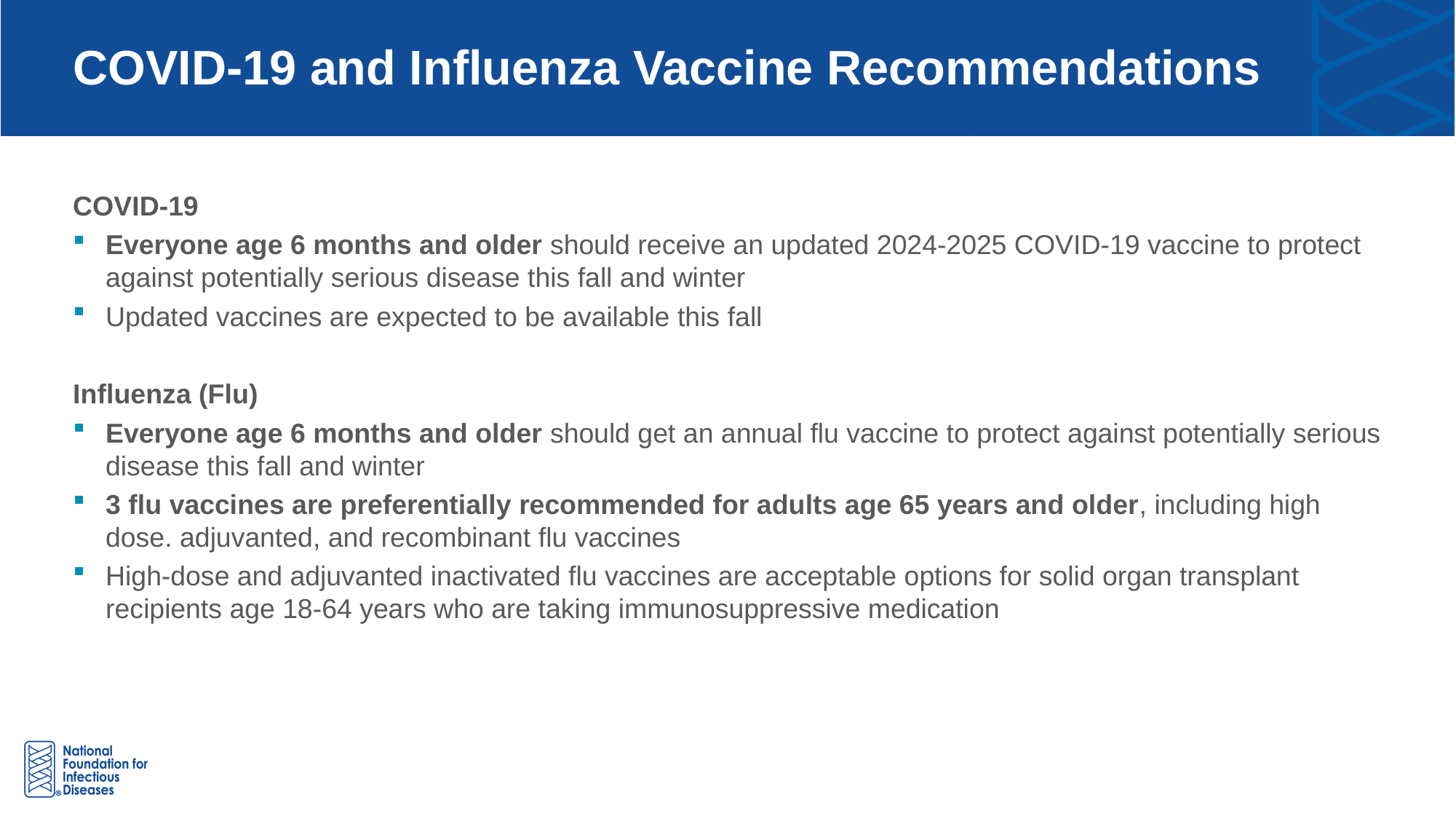

# COVID-19 and Influenza Vaccine Recommendations
COVID-19
Everyone age 6 months and older should receive an updated 2024-2025 COVID-19 vaccine to protect against potentially serious disease this fall and winter
Updated vaccines are expected to be available this fall

Influenza (Flu)
Everyone age 6 months and older should get an annual flu vaccine to protect against potentially serious disease this fall and winter
3 flu vaccines are preferentially recommended for adults age 65 years and older, including high dose. adjuvanted, and recombinant flu vaccines
High-dose and adjuvanted inactivated flu vaccines are acceptable options for solid organ transplant recipients age 18-64 years who are taking immunosuppressive medication